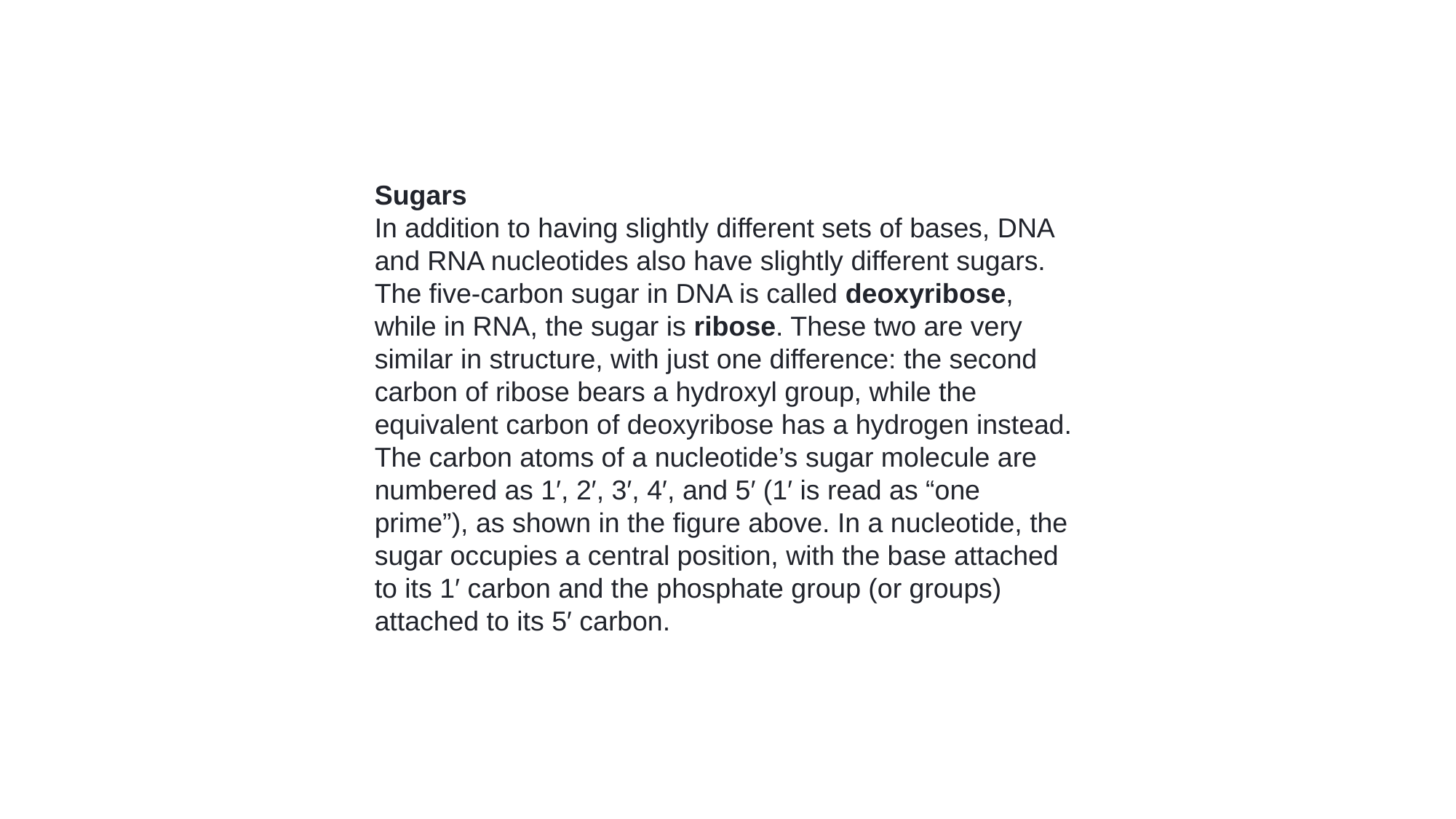

Sugars
In addition to having slightly different sets of bases, DNA and RNA nucleotides also have slightly different sugars. The five-carbon sugar in DNA is called deoxyribose, while in RNA, the sugar is ribose. These two are very similar in structure, with just one difference: the second carbon of ribose bears a hydroxyl group, while the equivalent carbon of deoxyribose has a hydrogen instead. The carbon atoms of a nucleotide’s sugar molecule are numbered as 1′, 2′, 3′, 4′, and 5′ (1′ is read as “one prime”), as shown in the figure above. In a nucleotide, the sugar occupies a central position, with the base attached to its 1′ carbon and the phosphate group (or groups) attached to its 5′ carbon.